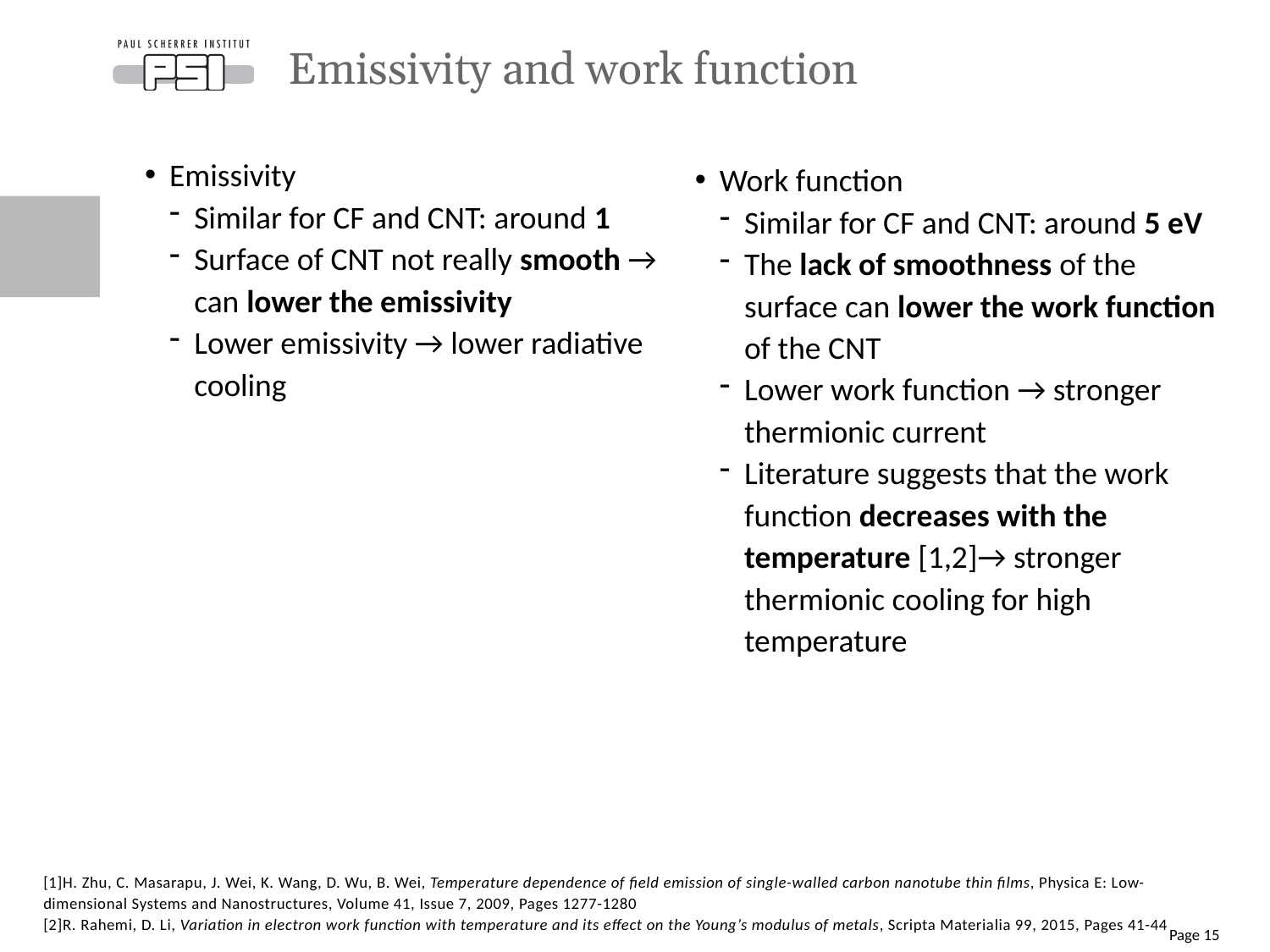

# Emissivity and work function
Emissivity
Similar for CF and CNT: around 1
Surface of CNT not really smooth → can lower the emissivity
Lower emissivity → lower radiative cooling

Work function
Similar for CF and CNT: around 5 eV
The lack of smoothness of the surface can lower the work function of the CNT
Lower work function → stronger thermionic current
Literature suggests that the work function decreases with the temperature [1,2]→ stronger thermionic cooling for high temperature
[1]H. Zhu, C. Masarapu, J. Wei, K. Wang, D. Wu, B. Wei, Temperature dependence of field emission of single-walled carbon nanotube thin films, Physica E: Low-dimensional Systems and Nanostructures, Volume 41, Issue 7, 2009, Pages 1277-1280
[2]R. Rahemi, D. Li, Variation in electron work function with temperature and its effect on the Young’s modulus of metals, Scripta Materialia 99, 2015, Pages 41-44
Page 15